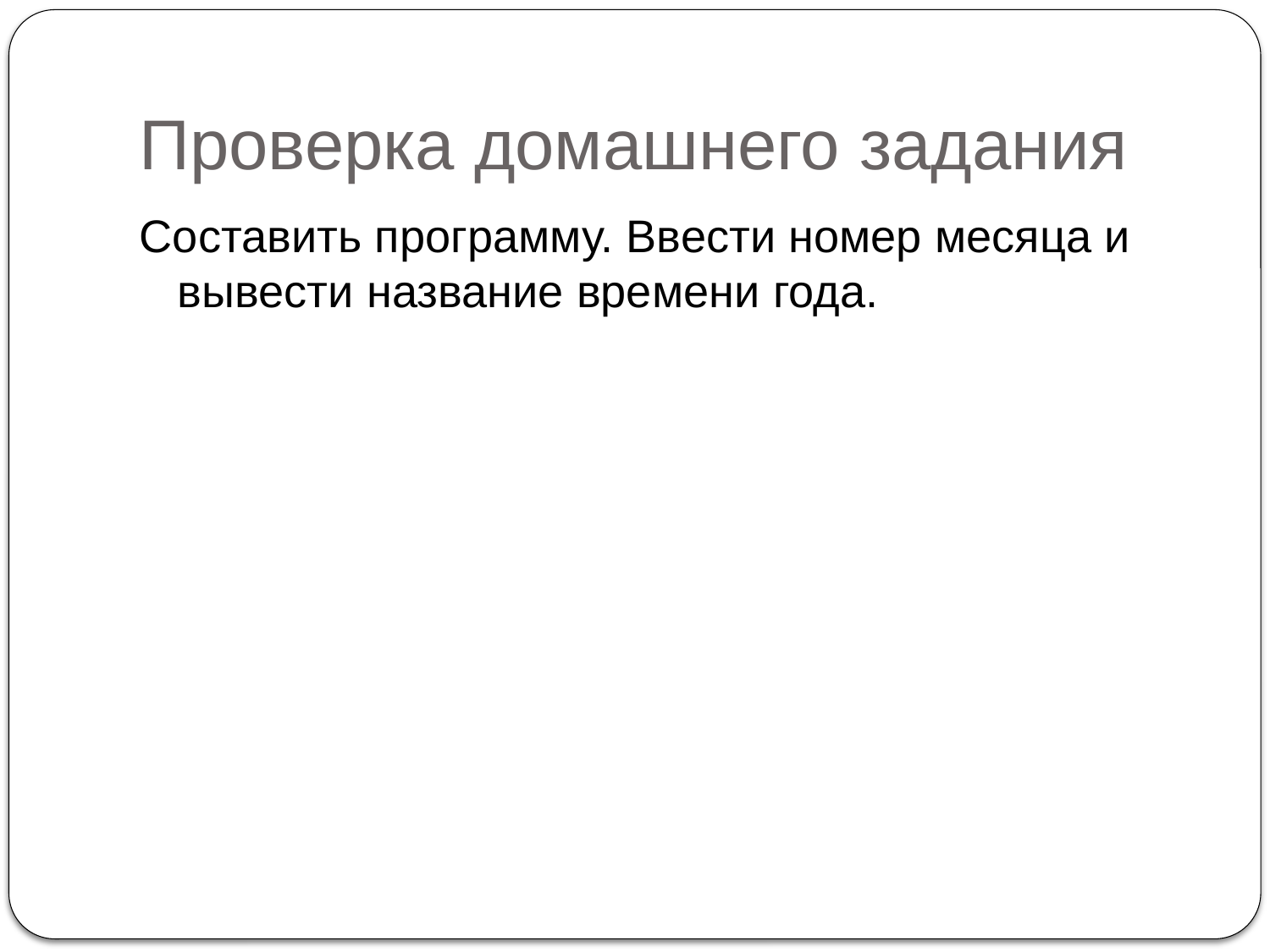

# Проверка домашнего задания
Составить программу. Ввести номер месяца и вывести название времени года.